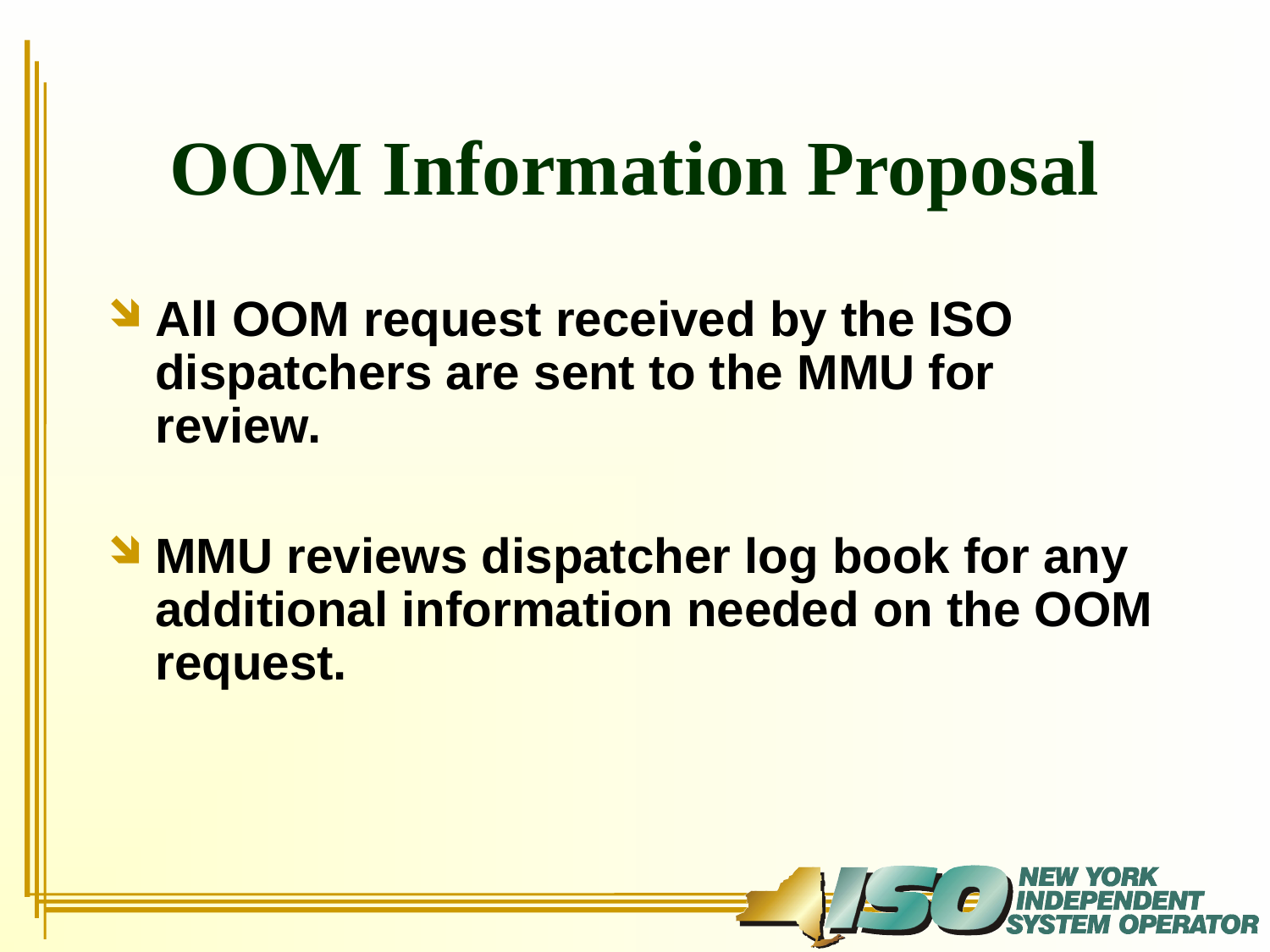

# OOM Information Proposal
All OOM request received by the ISO dispatchers are sent to the MMU for review.

MMU reviews dispatcher log book for any additional information needed on the OOM request.